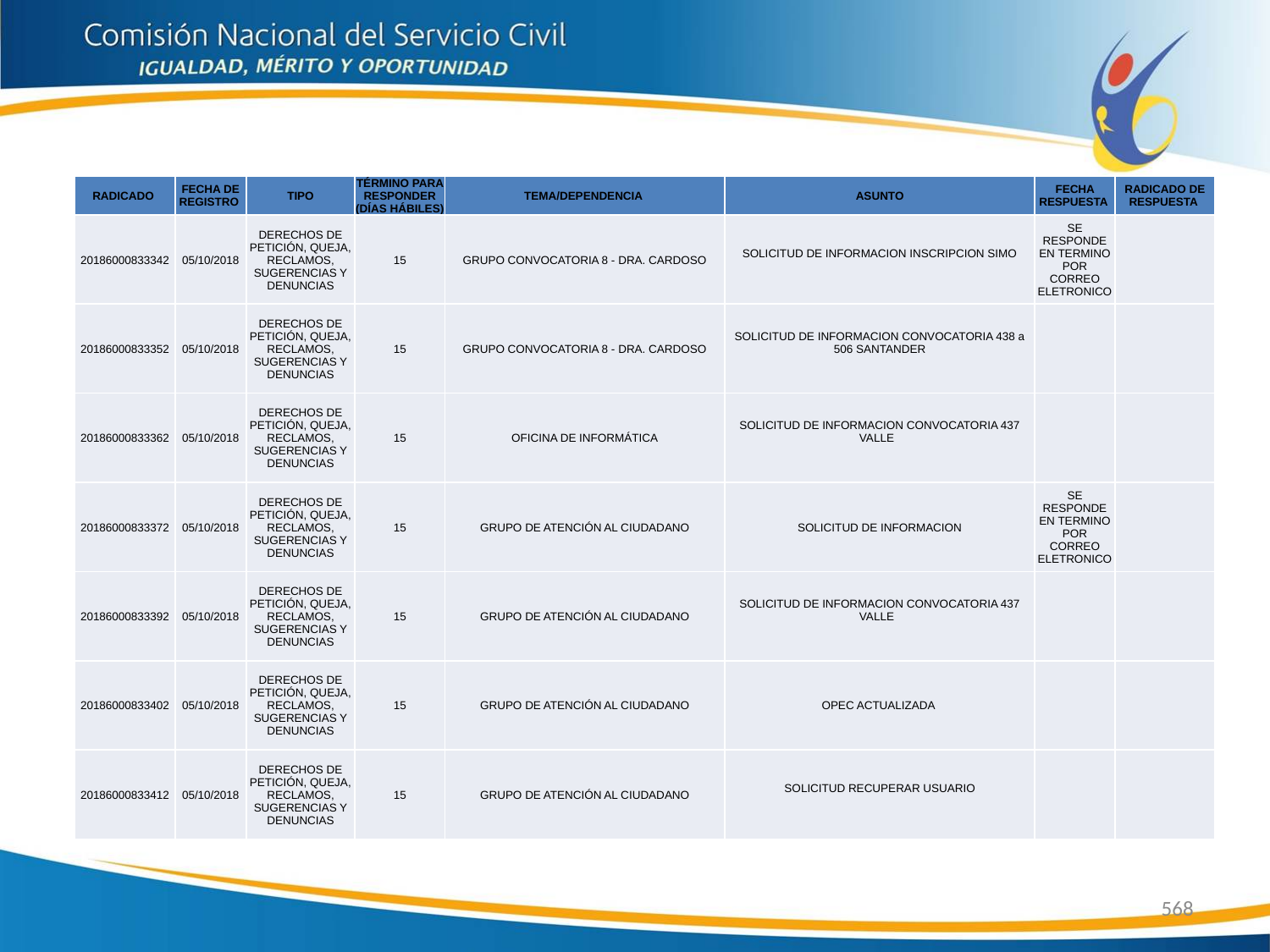

| RADICADO | FECHA DE REGISTRO | TIPO | TÉRMINO PARA RESPONDER (DÍAS HÁBILES) | TEMA/DEPENDENCIA | ASUNTO | FECHA RESPUESTA | RADICADO DE RESPUESTA |
| --- | --- | --- | --- | --- | --- | --- | --- |
| 20186000833342 | 05/10/2018 | DERECHOS DE PETICIÓN, QUEJA, RECLAMOS, SUGERENCIAS Y DENUNCIAS | 15 | GRUPO CONVOCATORIA 8 - DRA. CARDOSO | SOLICITUD DE INFORMACION INSCRIPCION SIMO | SE RESPONDE EN TERMINO POR CORREO ELETRONICO |  |
| 20186000833352 | 05/10/2018 | DERECHOS DE PETICIÓN, QUEJA, RECLAMOS, SUGERENCIAS Y DENUNCIAS | 15 | GRUPO CONVOCATORIA 8 - DRA. CARDOSO | SOLICITUD DE INFORMACION CONVOCATORIA 438 a 506 SANTANDER |  |  |
| 20186000833362 | 05/10/2018 | DERECHOS DE PETICIÓN, QUEJA, RECLAMOS, SUGERENCIAS Y DENUNCIAS | 15 | OFICINA DE INFORMÁTICA | SOLICITUD DE INFORMACION CONVOCATORIA 437 VALLE |  |  |
| 20186000833372 | 05/10/2018 | DERECHOS DE PETICIÓN, QUEJA, RECLAMOS, SUGERENCIAS Y DENUNCIAS | 15 | GRUPO DE ATENCIÓN AL CIUDADANO | SOLICITUD DE INFORMACION | SE RESPONDE EN TERMINO POR CORREO ELETRONICO |  |
| 20186000833392 | 05/10/2018 | DERECHOS DE PETICIÓN, QUEJA, RECLAMOS, SUGERENCIAS Y DENUNCIAS | 15 | GRUPO DE ATENCIÓN AL CIUDADANO | SOLICITUD DE INFORMACION CONVOCATORIA 437 VALLE |  |  |
| 20186000833402 | 05/10/2018 | DERECHOS DE PETICIÓN, QUEJA, RECLAMOS, SUGERENCIAS Y DENUNCIAS | 15 | GRUPO DE ATENCIÓN AL CIUDADANO | OPEC ACTUALIZADA |  |  |
| 20186000833412 | 05/10/2018 | DERECHOS DE PETICIÓN, QUEJA, RECLAMOS, SUGERENCIAS Y DENUNCIAS | 15 | GRUPO DE ATENCIÓN AL CIUDADANO | SOLICITUD RECUPERAR USUARIO |  |  |
568